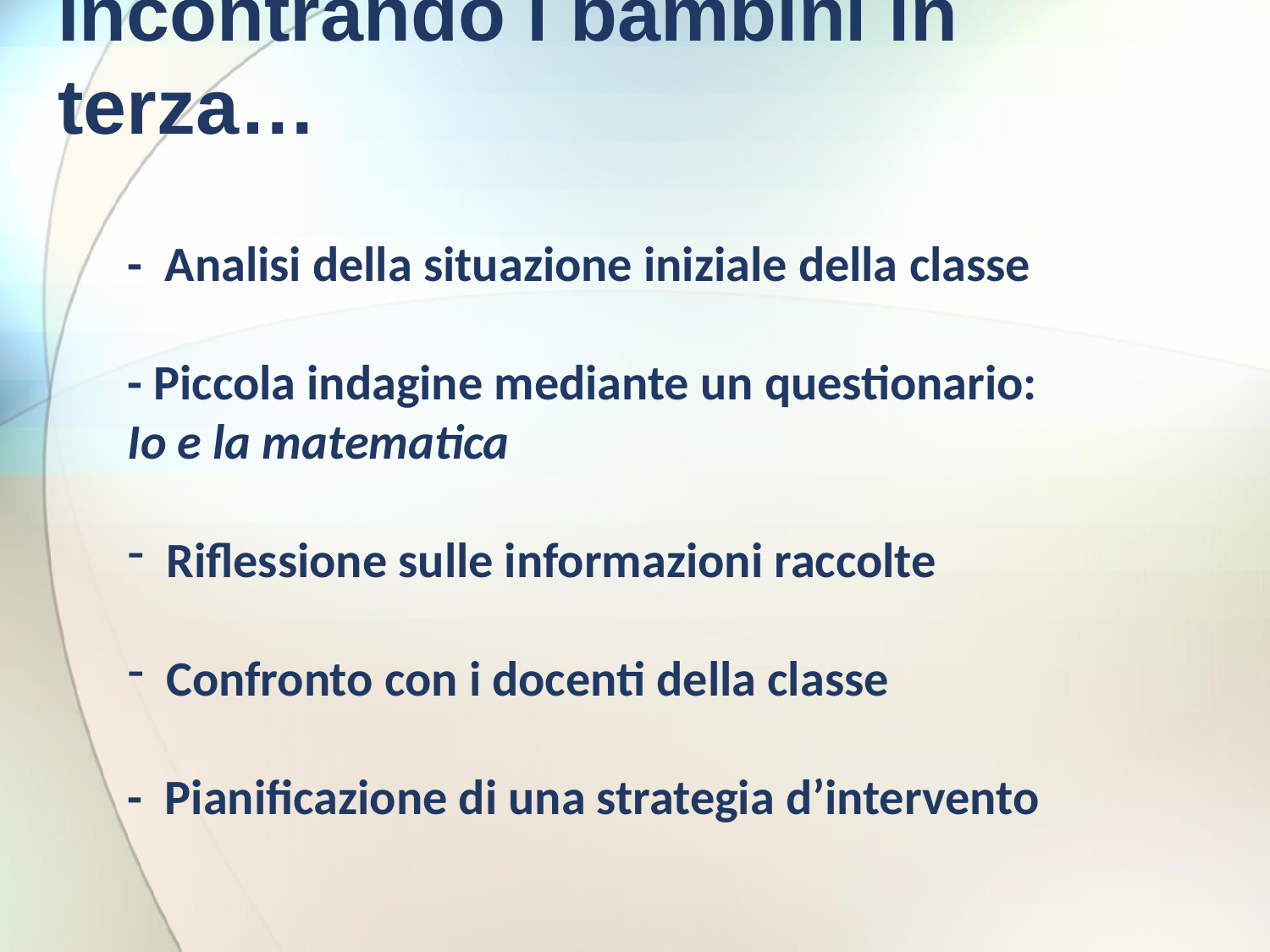

# Incontrando i bambini in terza…
-  Analisi della situazione iniziale della classe

- Piccola indagine mediante un questionario:
Io e la matematica

  Riflessione sulle informazioni raccolte

  Confronto con i docenti della classe

-  Pianificazione di una strategia d’intervento